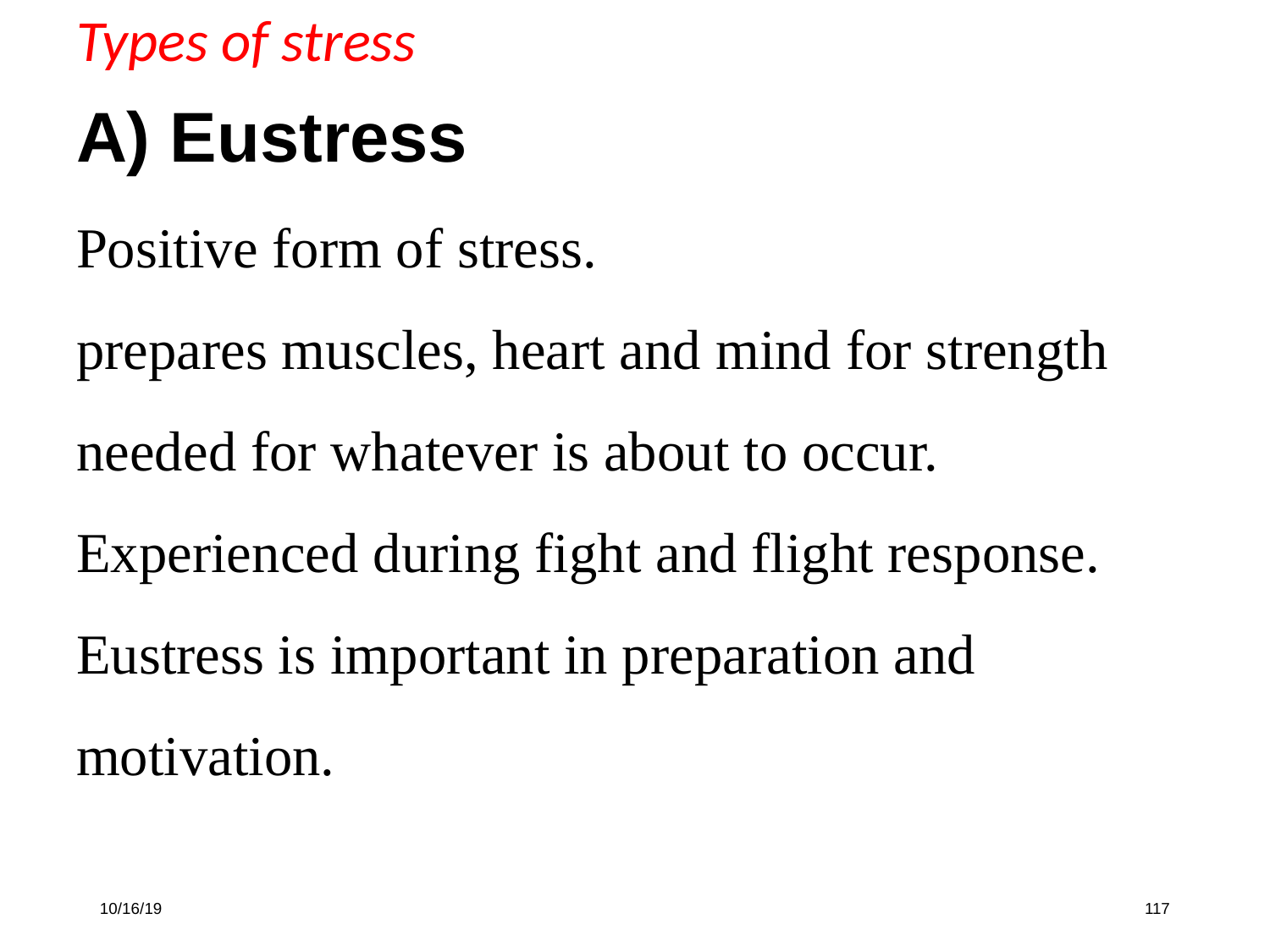

Types of stress
A) Eustress
Positive form of stress.
prepares muscles, heart and mind for strength needed for whatever is about to occur.
Experienced during fight and flight response.
Eustress is important in preparation and motivation.
10/16/19
117